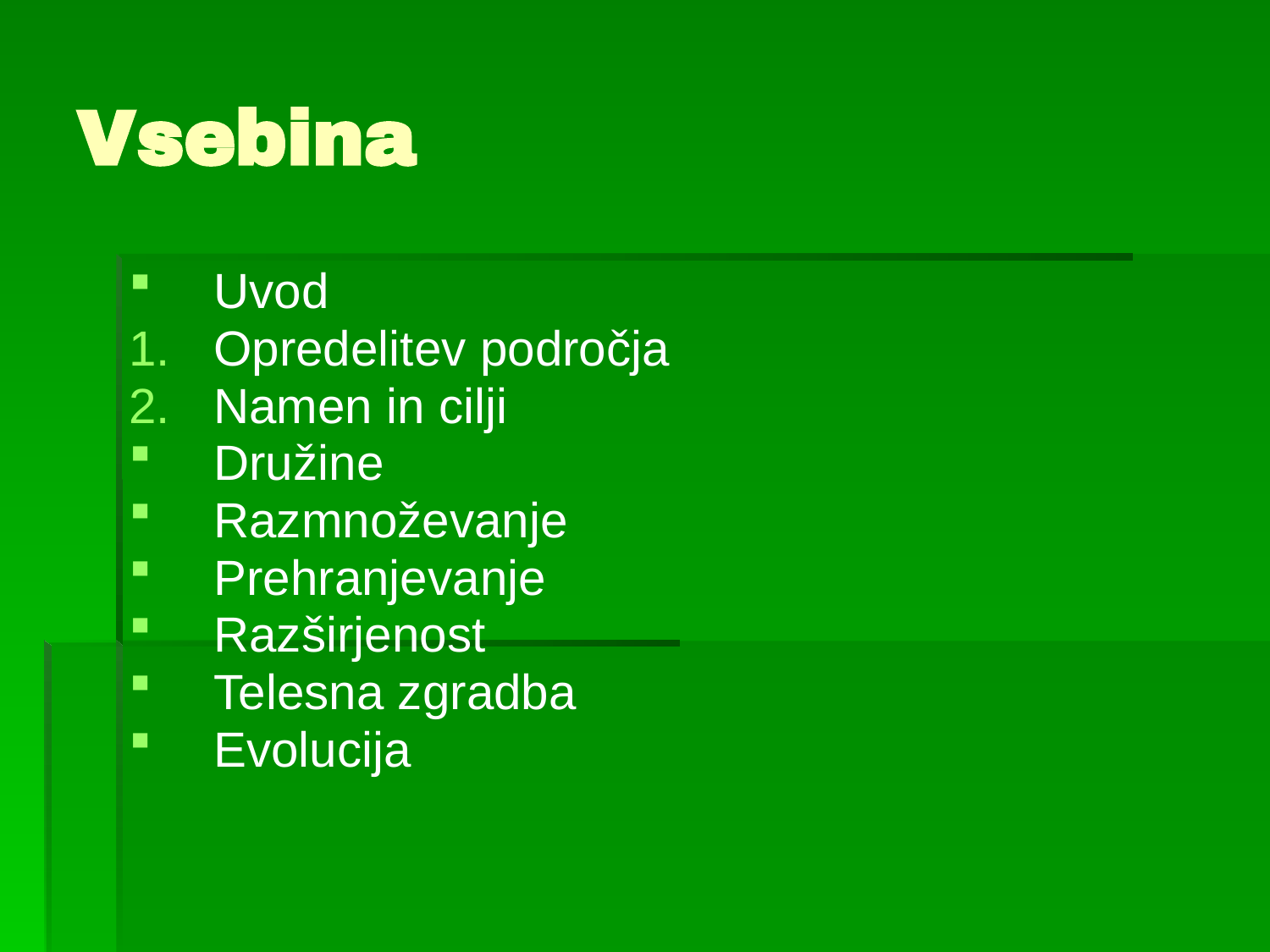

# Vsebina
Uvod
Opredelitev področja
Namen in cilji
Družine
Razmnoževanje
Prehranjevanje
Razširjenost
Telesna zgradba
Evolucija